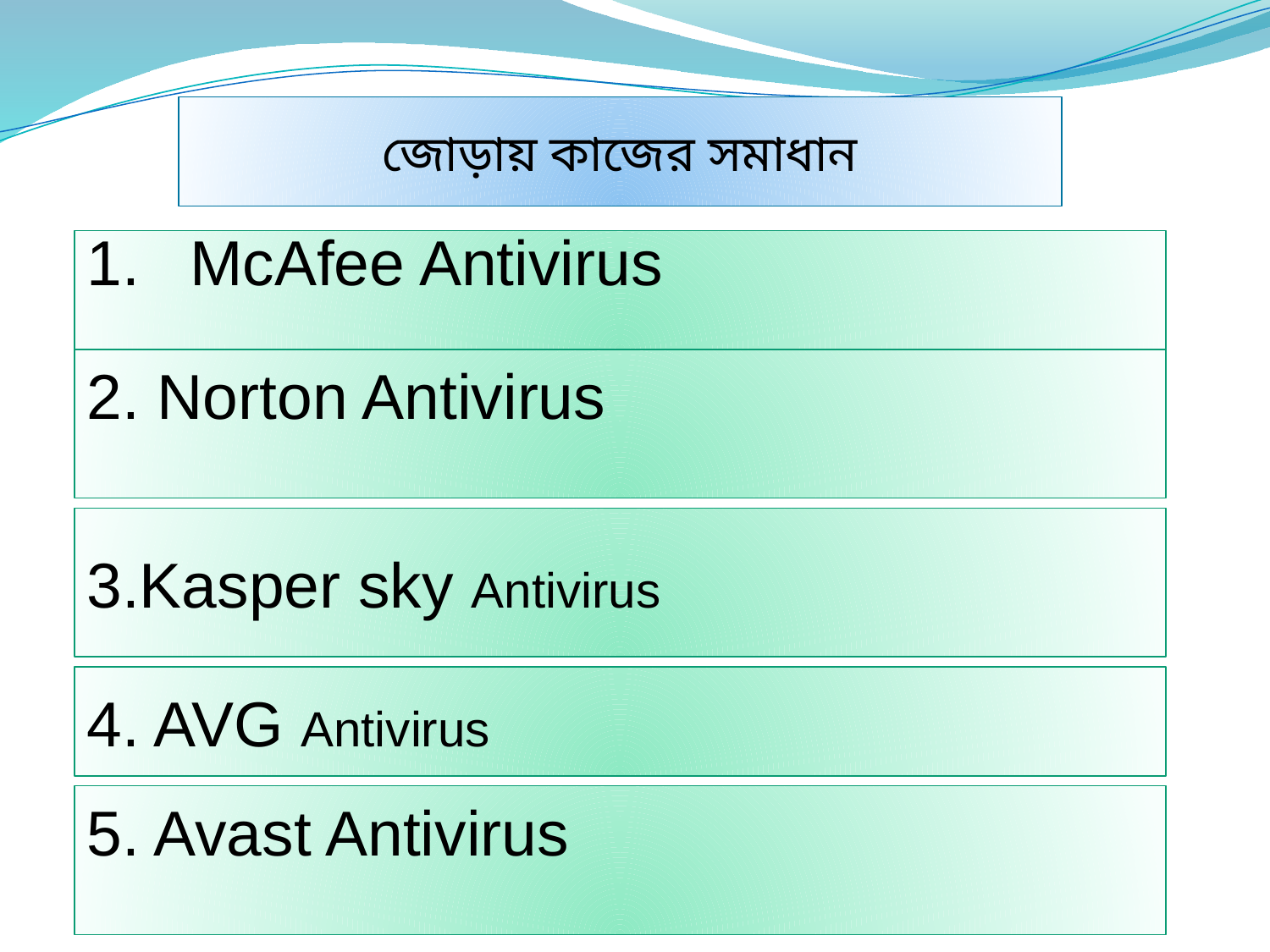

জোড়ায় কাজের সমাধান
McAfee Antivirus

2. Norton Antivirus

3.Kasper sky Antivirus
4. AVG Antivirus
5. Avast Antivirus